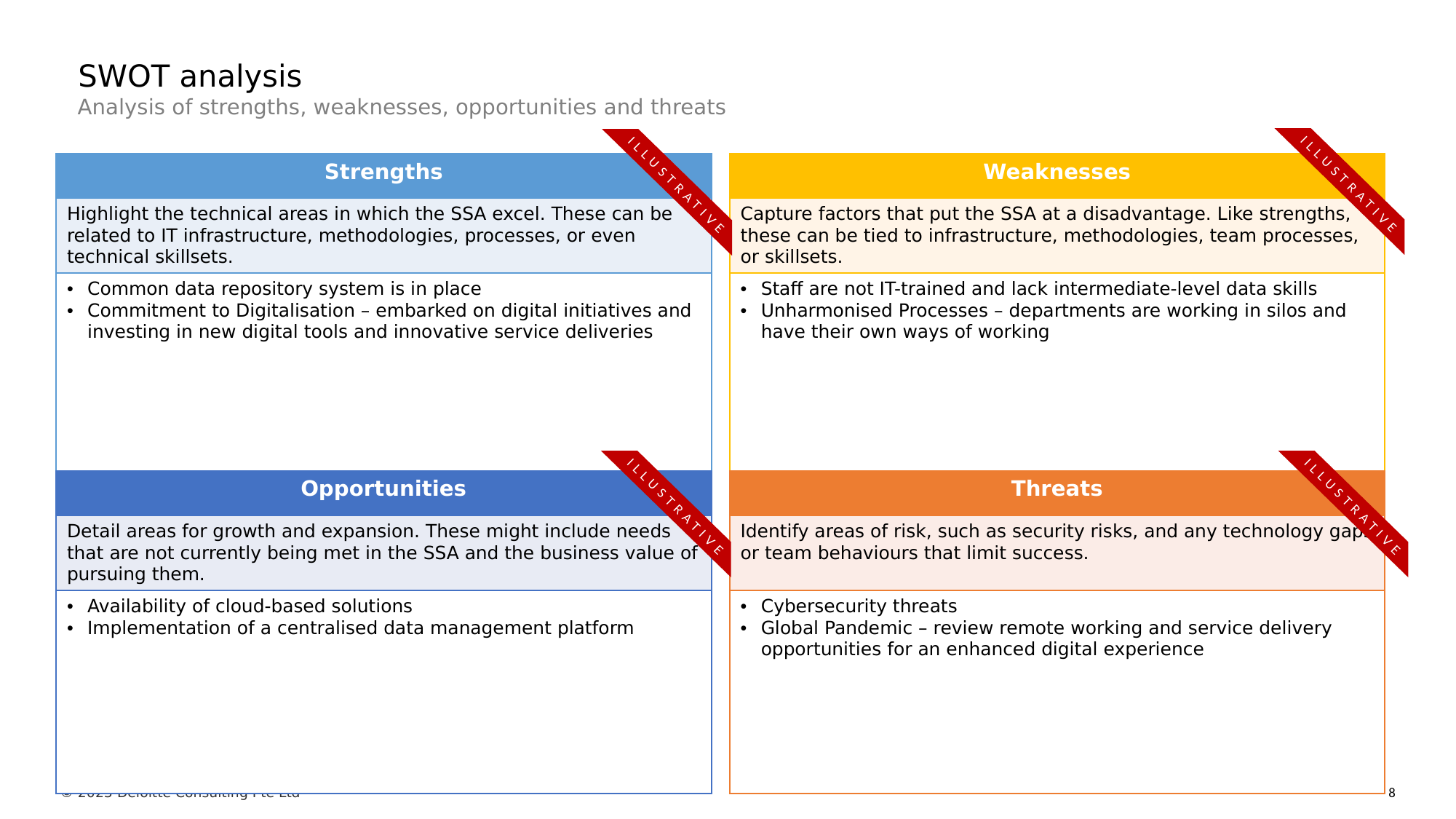

User Guide:
The purpose of this template is to identify your organisation’s strengths, weaknesses, opportunities and threats in embarking on your digitalisation journey.
For strengths, list down any areas internal to your organisation that is an advantage to your digitalisation. For example, if a common data repository system has been established.
For weaknesses, list any areas internal to your organisation that are disadvantageous to your digitalisation. For example, if most staff are not IT-trained.
For opportunities, list any external factors that could be tapped on for digitalisation. One example could be the ease of availability of cloud-based solutions in the market.
For threats, list any external factors that could be a risk to your digitalisation. One example could be cybersecurity threats that could compromise your data integrity.
SWOT analysis

Analysis of strengths, weaknesses, opportunities and threats

ILLUSTRATIVE

ILLUSTRATIVE
| Strengths |
| --- |
| Highlight the technical areas in which the SSA excel. These can be related to IT infrastructure, methodologies, processes, or even technical skillsets. |
| Common data repository system is in place Commitment to Digitalisation – embarked on digital initiatives and investing in new digital tools and innovative service deliveries |
| Weaknesses |
| --- |
| Capture factors that put the SSA at a disadvantage. Like strengths, these can be tied to infrastructure, methodologies, team processes, or skillsets. |
| Staff are not IT-trained and lack intermediate-level data skills Unharmonised Processes – departments are working in silos and have their own ways of working |

ILLUSTRATIVE

ILLUSTRATIVE
| Opportunities |
| --- |
| Detail areas for growth and expansion. These might include needs that are not currently being met in the SSA and the business value of pursuing them. |
| Availability of cloud-based solutions Implementation of a centralised data management platform |
| Threats |
| --- |
| Identify areas of risk, such as security risks, and any technology gaps or team behaviours that limit success. |
| Cybersecurity threats Global Pandemic – review remote working and service delivery opportunities for an enhanced digital experience |